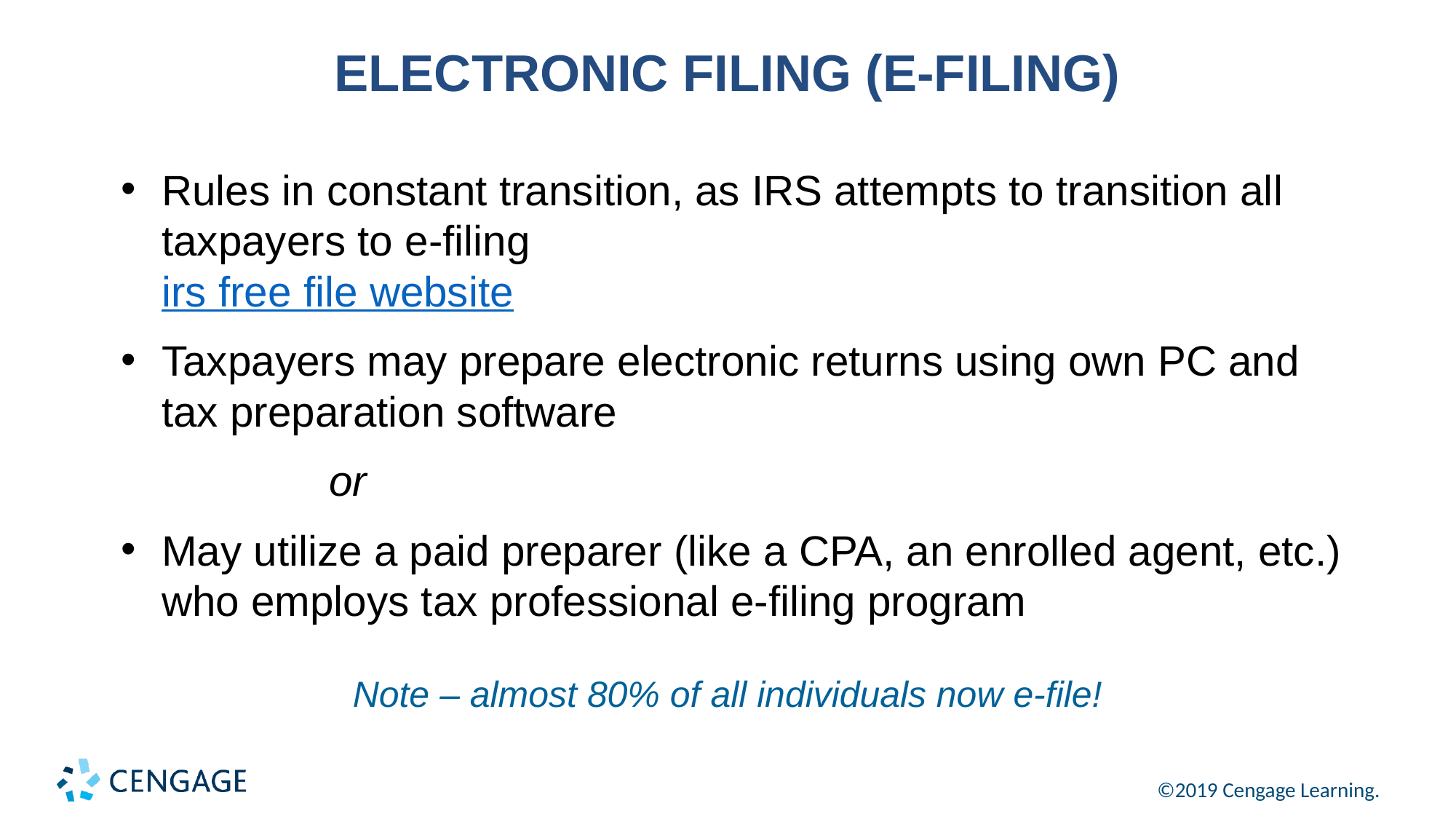

# ELECTRONIC FILING (E-FILING)
Rules in constant transition, as IRS attempts to transition all taxpayers to e-filing
irs free file website
Taxpayers may prepare electronic returns using own PC and tax preparation software
or
May utilize a paid preparer (like a CPA, an enrolled agent, etc.) who employs tax professional e-filing program
Note – almost 80% of all individuals now e-file!